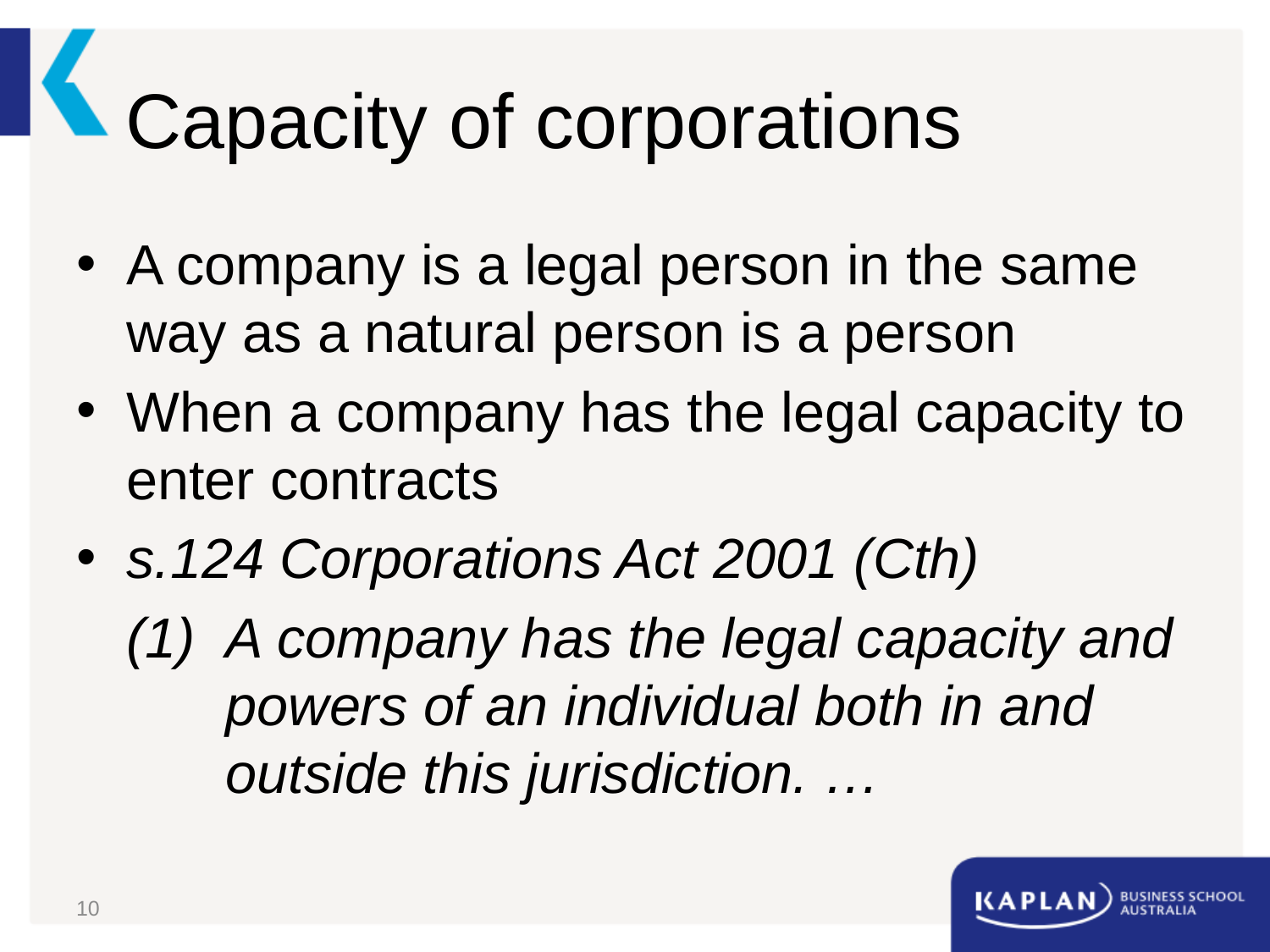

# Capacity of corporations
A company is a legal person in the same way as a natural person is a person
When a company has the legal capacity to enter contracts
s.124 Corporations Act 2001 (Cth)
(1)	A company has the legal capacity and powers of an individual both in and outside this jurisdiction. …

10